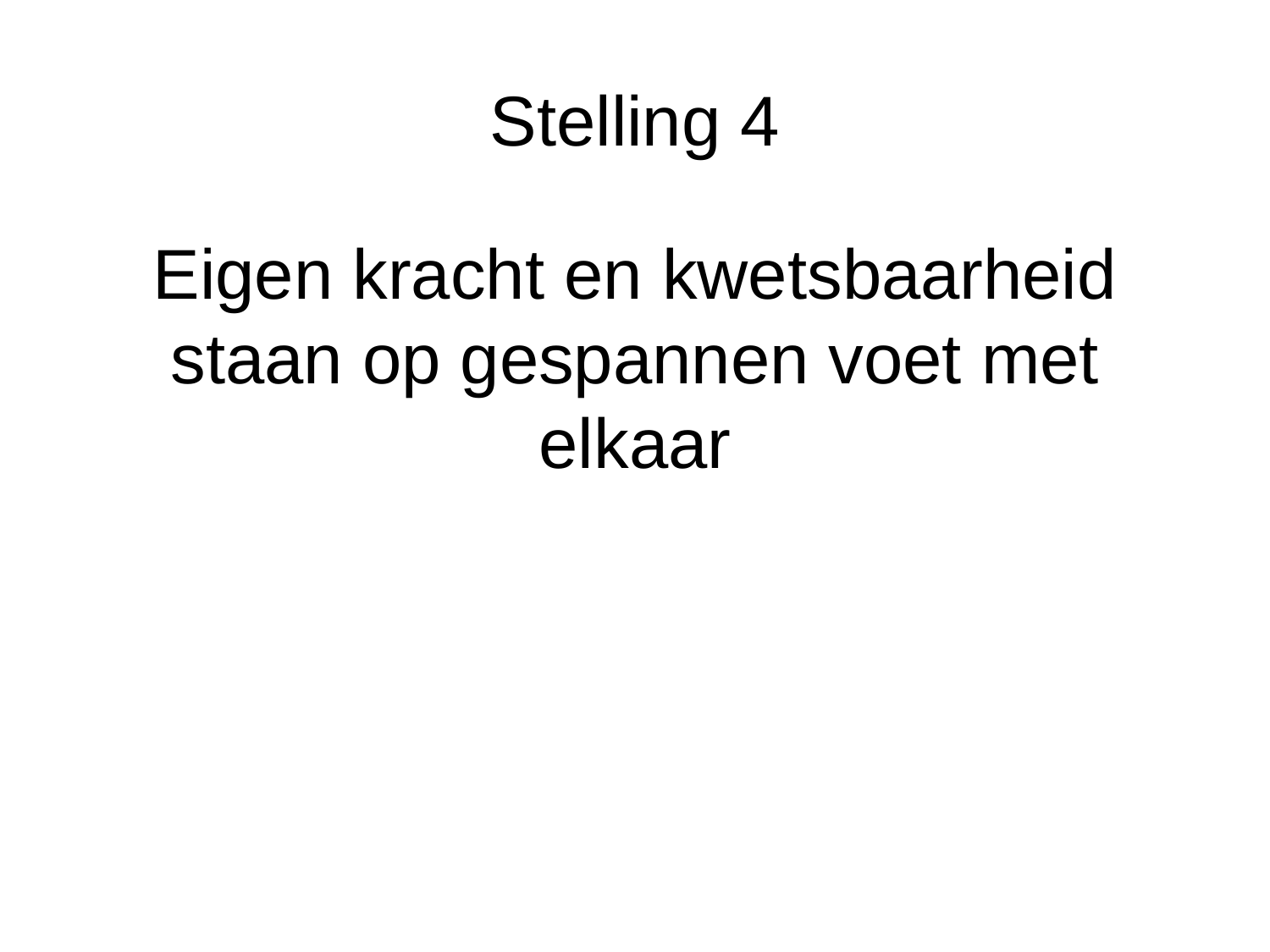

# Stelling 4
Eigen kracht en kwetsbaarheid staan op gespannen voet met elkaar